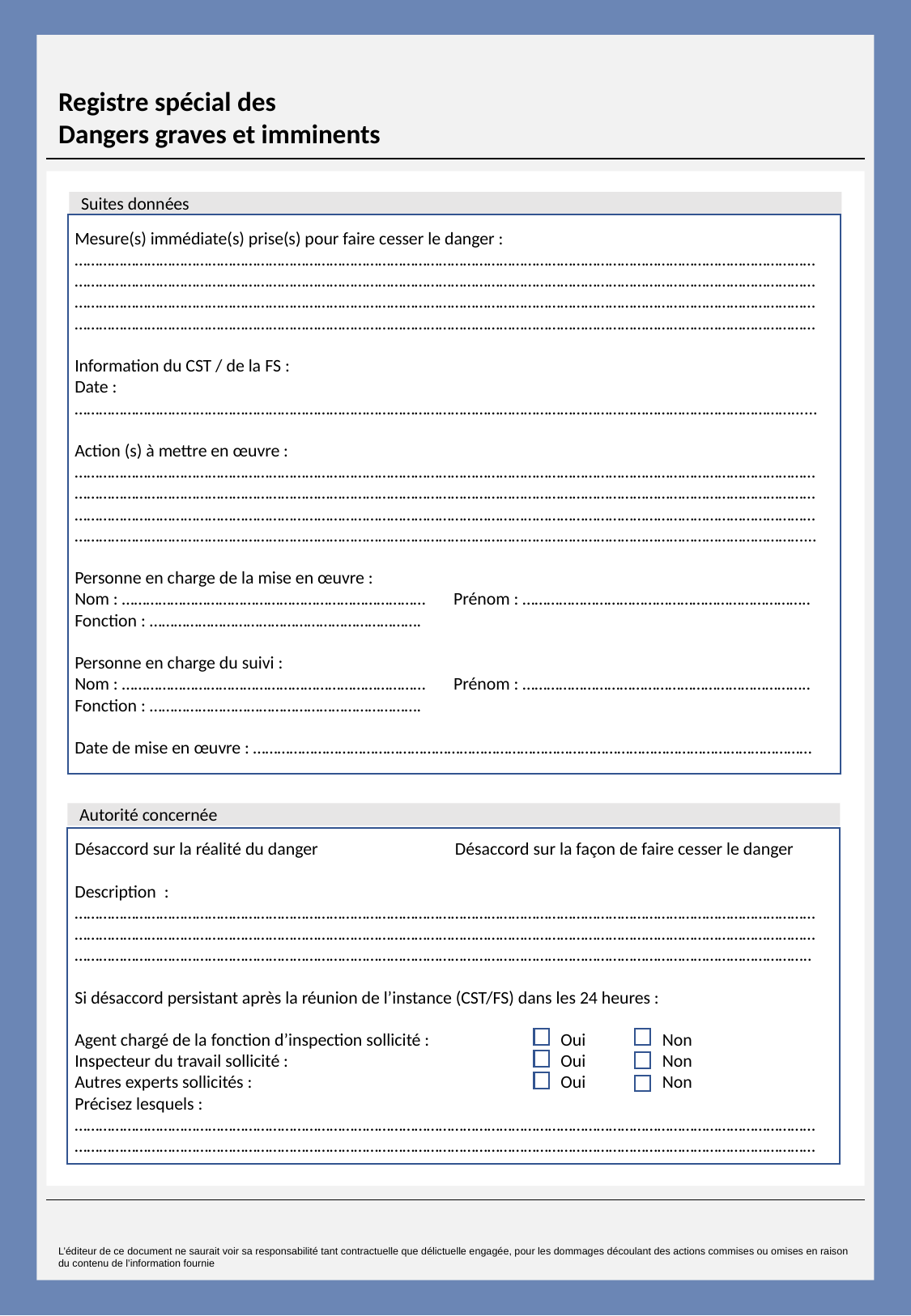

Registre spécial des
Dangers graves et imminents

Suites données

Mesure(s) immédiate(s) prise(s) pour faire cesser le danger : …………………………………………………………………………………………………………………………………………………………………………………………………………………………………………………………………………………………………………………………………………………………………………………………………………………………………………………………………………………………………………………………………………………………………………………………………………………………………………………………………………

Information du CST / de la FS :
Date : ……………………………………………………………………………………………………………………………………………………………......

Action (s) à mettre en œuvre :
………………………………………………………………………………………………………………………………………………………………………………………………………………………………………………………………………………………………………………………………………………………………………………………………………………………………………………………………………………………………………………………………………………………………………………………………………………………………………………………………………...

Personne en charge de la mise en œuvre :
Nom : …………………………………………………………………       Prénom : ……………………………………………………………..
Fonction : ………………………………………………………….

Personne en charge du suivi :
Nom : …………………………………………………………………       Prénom : ……………………………………………………………..
Fonction : ………………………………………………………….

Date de mise en œuvre : …………………………………………………………………………………………………………………………
Autorité concernée

Désaccord sur la réalité du danger                                  Désaccord sur la façon de faire cesser le danger

Description  : ……………………………………………………………………………………………………………………………………………………………………………………………………………………………………………………………………………………………………………………………………………………………………………………………………………………………………………………………………………………………………..

Si désaccord persistant après la réunion de l’instance (CST/FS) dans les 24 heures :

Agent chargé de la fonction d’inspection sollicité :                  	Oui                   Non
Inspecteur du travail sollicité :                                                      	Oui                   Non
Autres experts sollicités :			Oui                   Non
Précisez lesquels : ……………………………………………………………………………………………………………………………………………………………………………………………………………………………………………………………………………………………………………………………………

L’éditeur de ce document ne saurait voir sa responsabilité tant contractuelle que délictuelle engagée, pour les dommages découlant des actions commises ou omises en raison du contenu de l’information fournie